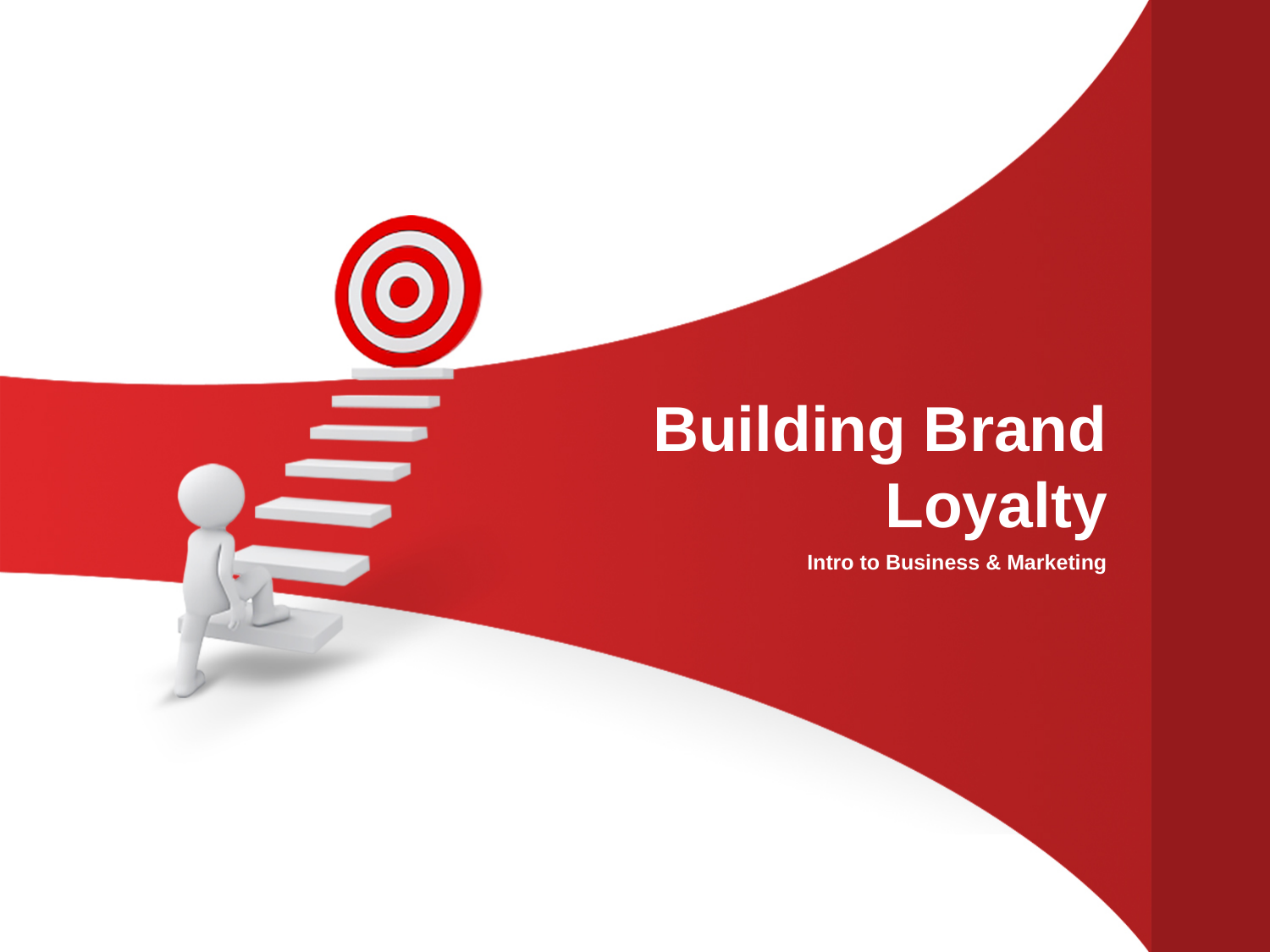

Building Brand Loyalty
Intro to Business & Marketing